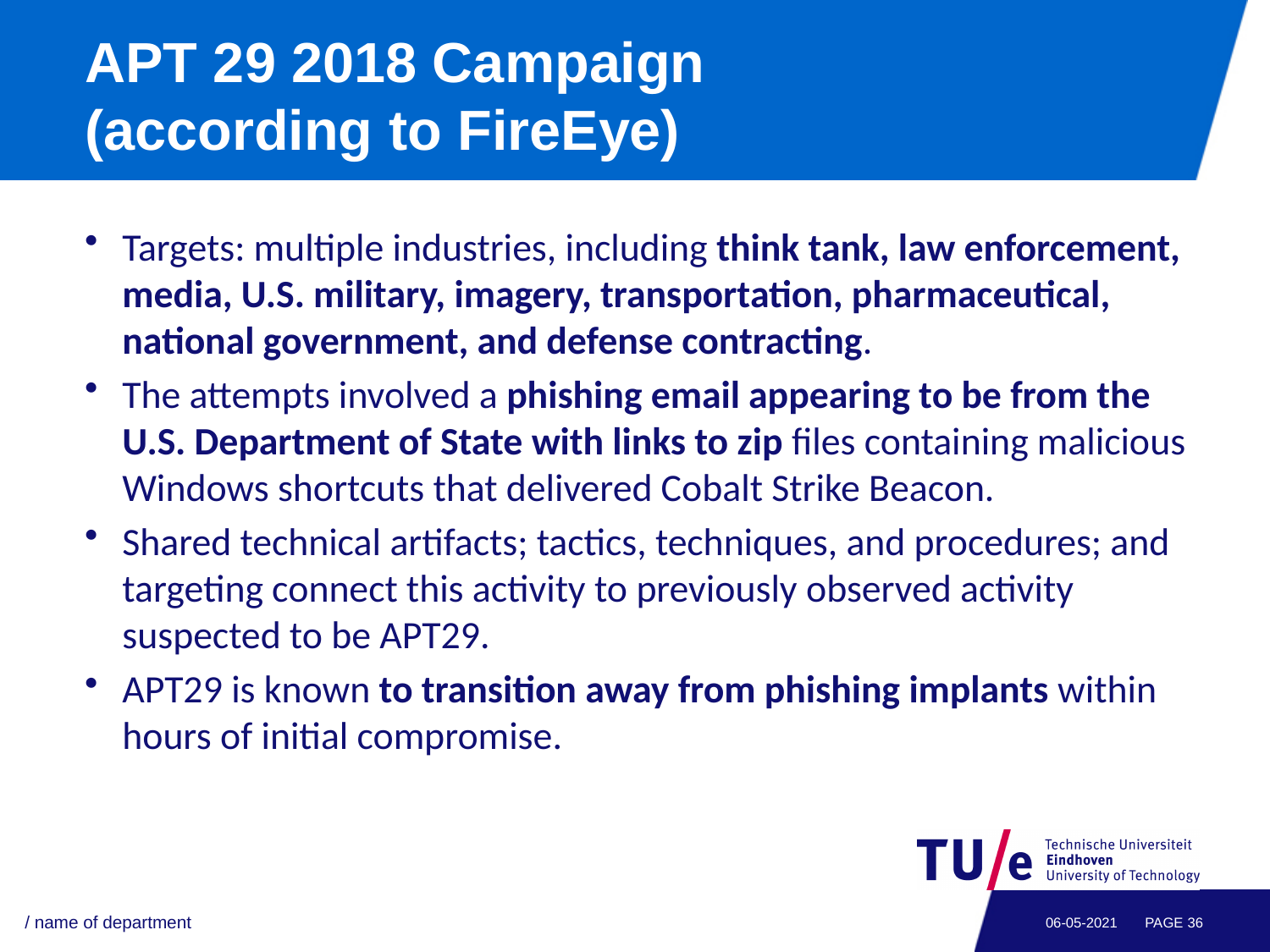

# APT 29 2018 Campaign (according to FireEye)
Targets: multiple industries, including think tank, law enforcement, media, U.S. military, imagery, transportation, pharmaceutical, national government, and defense contracting.
The attempts involved a phishing email appearing to be from the U.S. Department of State with links to zip files containing malicious Windows shortcuts that delivered Cobalt Strike Beacon.
Shared technical artifacts; tactics, techniques, and procedures; and targeting connect this activity to previously observed activity suspected to be APT29.
APT29 is known to transition away from phishing implants within hours of initial compromise.

/ name of department
06-05-2021
PAGE 36